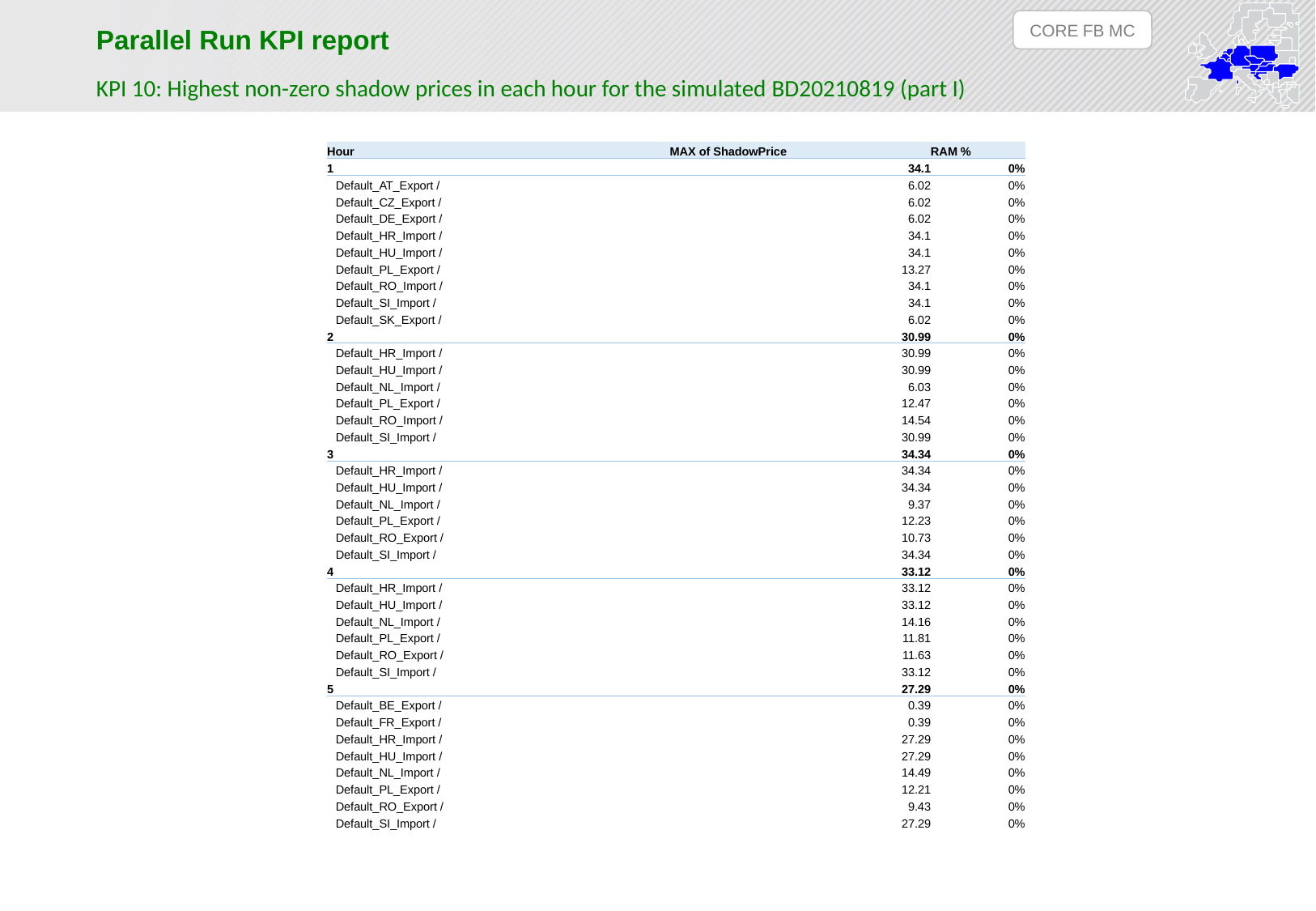

CORE FB MC
Parallel Run KPI report
KPI 10: Highest non-zero shadow prices in each hour for the simulated BD20210819 (part I)
| Hour | MAX of ShadowPrice | RAM % |
| --- | --- | --- |
| 1 | 34.1 | 0% |
| Default\_AT\_Export / | 6.02 | 0% |
| Default\_CZ\_Export / | 6.02 | 0% |
| Default\_DE\_Export / | 6.02 | 0% |
| Default\_HR\_Import / | 34.1 | 0% |
| Default\_HU\_Import / | 34.1 | 0% |
| Default\_PL\_Export / | 13.27 | 0% |
| Default\_RO\_Import / | 34.1 | 0% |
| Default\_SI\_Import / | 34.1 | 0% |
| Default\_SK\_Export / | 6.02 | 0% |
| 2 | 30.99 | 0% |
| Default\_HR\_Import / | 30.99 | 0% |
| Default\_HU\_Import / | 30.99 | 0% |
| Default\_NL\_Import / | 6.03 | 0% |
| Default\_PL\_Export / | 12.47 | 0% |
| Default\_RO\_Import / | 14.54 | 0% |
| Default\_SI\_Import / | 30.99 | 0% |
| 3 | 34.34 | 0% |
| Default\_HR\_Import / | 34.34 | 0% |
| Default\_HU\_Import / | 34.34 | 0% |
| Default\_NL\_Import / | 9.37 | 0% |
| Default\_PL\_Export / | 12.23 | 0% |
| Default\_RO\_Export / | 10.73 | 0% |
| Default\_SI\_Import / | 34.34 | 0% |
| 4 | 33.12 | 0% |
| Default\_HR\_Import / | 33.12 | 0% |
| Default\_HU\_Import / | 33.12 | 0% |
| Default\_NL\_Import / | 14.16 | 0% |
| Default\_PL\_Export / | 11.81 | 0% |
| Default\_RO\_Export / | 11.63 | 0% |
| Default\_SI\_Import / | 33.12 | 0% |
| 5 | 27.29 | 0% |
| Default\_BE\_Export / | 0.39 | 0% |
| Default\_FR\_Export / | 0.39 | 0% |
| Default\_HR\_Import / | 27.29 | 0% |
| Default\_HU\_Import / | 27.29 | 0% |
| Default\_NL\_Import / | 14.49 | 0% |
| Default\_PL\_Export / | 12.21 | 0% |
| Default\_RO\_Export / | 9.43 | 0% |
| Default\_SI\_Import / | 27.29 | 0% |